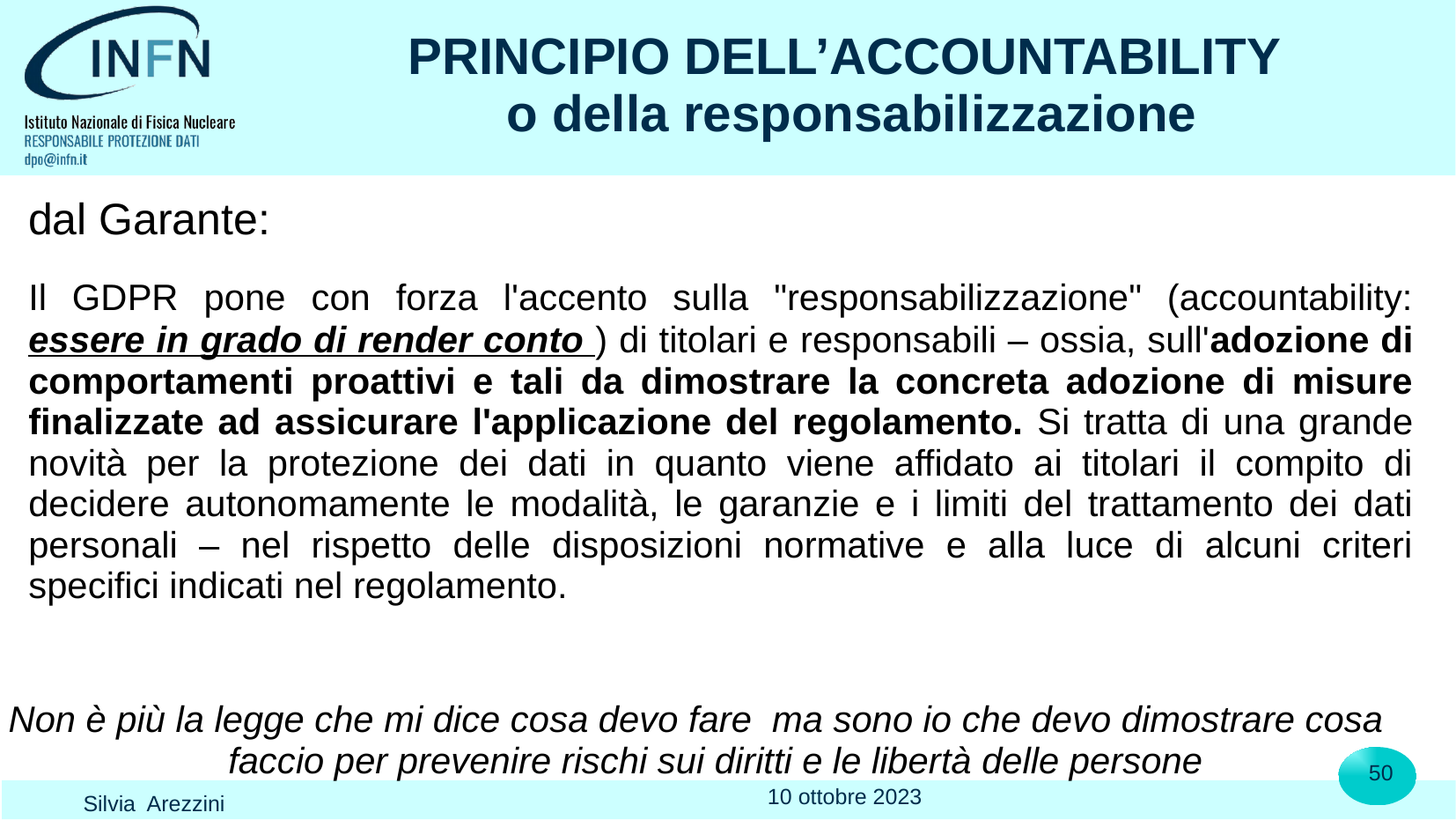

# PRINCIPIO DELL’ACCOUNTABILITY o della responsabilizzazione
    dal Garante:
	Il GDPR pone con forza l'accento sulla "responsabilizzazione" (accountability: essere in grado di render conto ) di titolari e responsabili – ossia, sull'adozione di comportamenti proattivi e tali da dimostrare la concreta adozione di misure finalizzate ad assicurare l'applicazione del regolamento. Si tratta di una grande novità per la protezione dei dati in quanto viene affidato ai titolari il compito di decidere autonomamente le modalità, le garanzie e i limiti del trattamento dei dati personali – nel rispetto delle disposizioni normative e alla luce di alcuni criteri specifici indicati nel regolamento.

Non è più la legge che mi dice cosa devo fare  ma sono io che devo dimostrare cosa faccio per prevenire rischi sui diritti e le libertà delle persone
50
10 ottobre 2023
Silvia  Arezzini